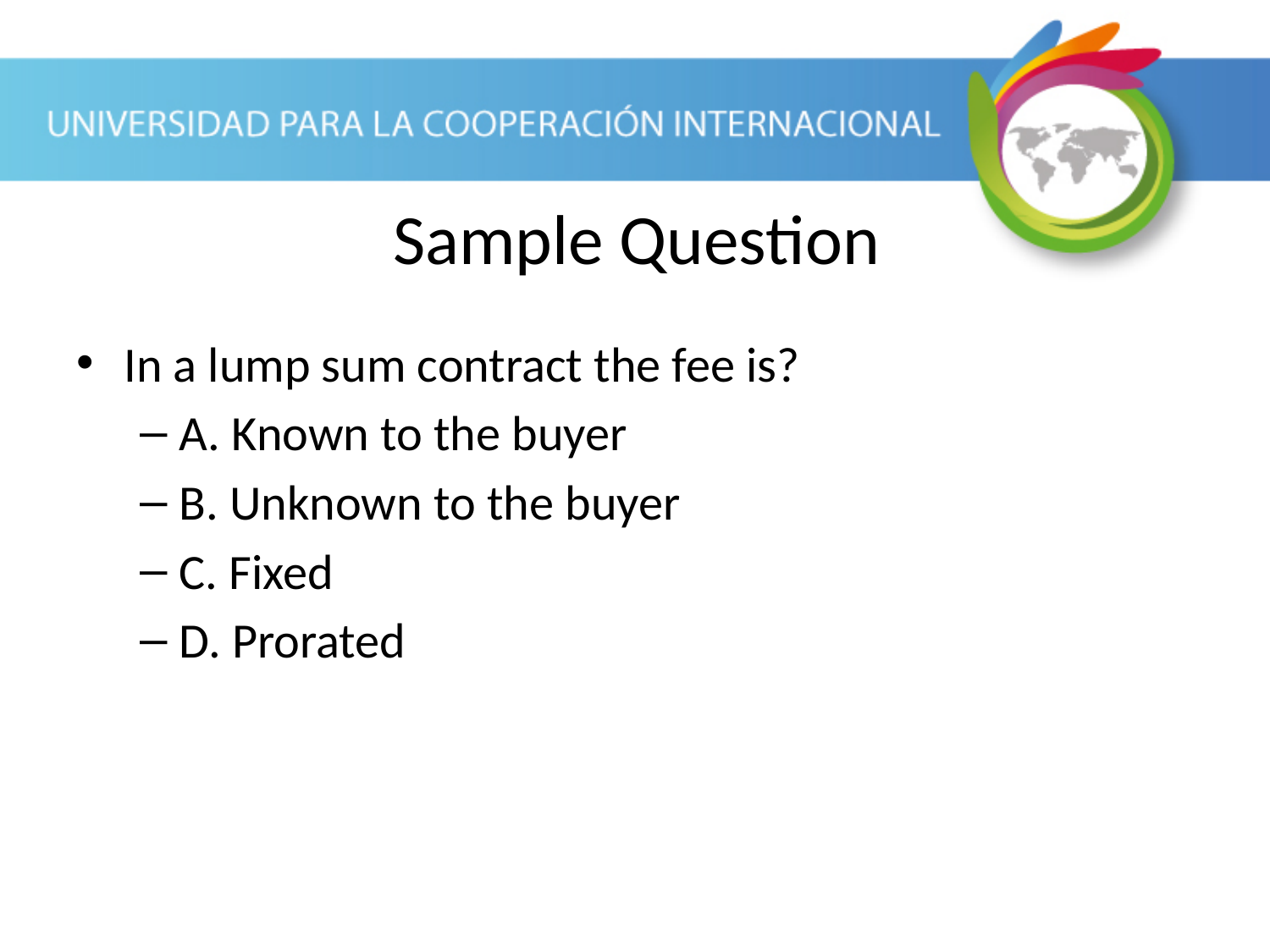

Sample Question
In a lump sum contract the fee is?
A. Known to the buyer
B. Unknown to the buyer
C. Fixed
D. Prorated